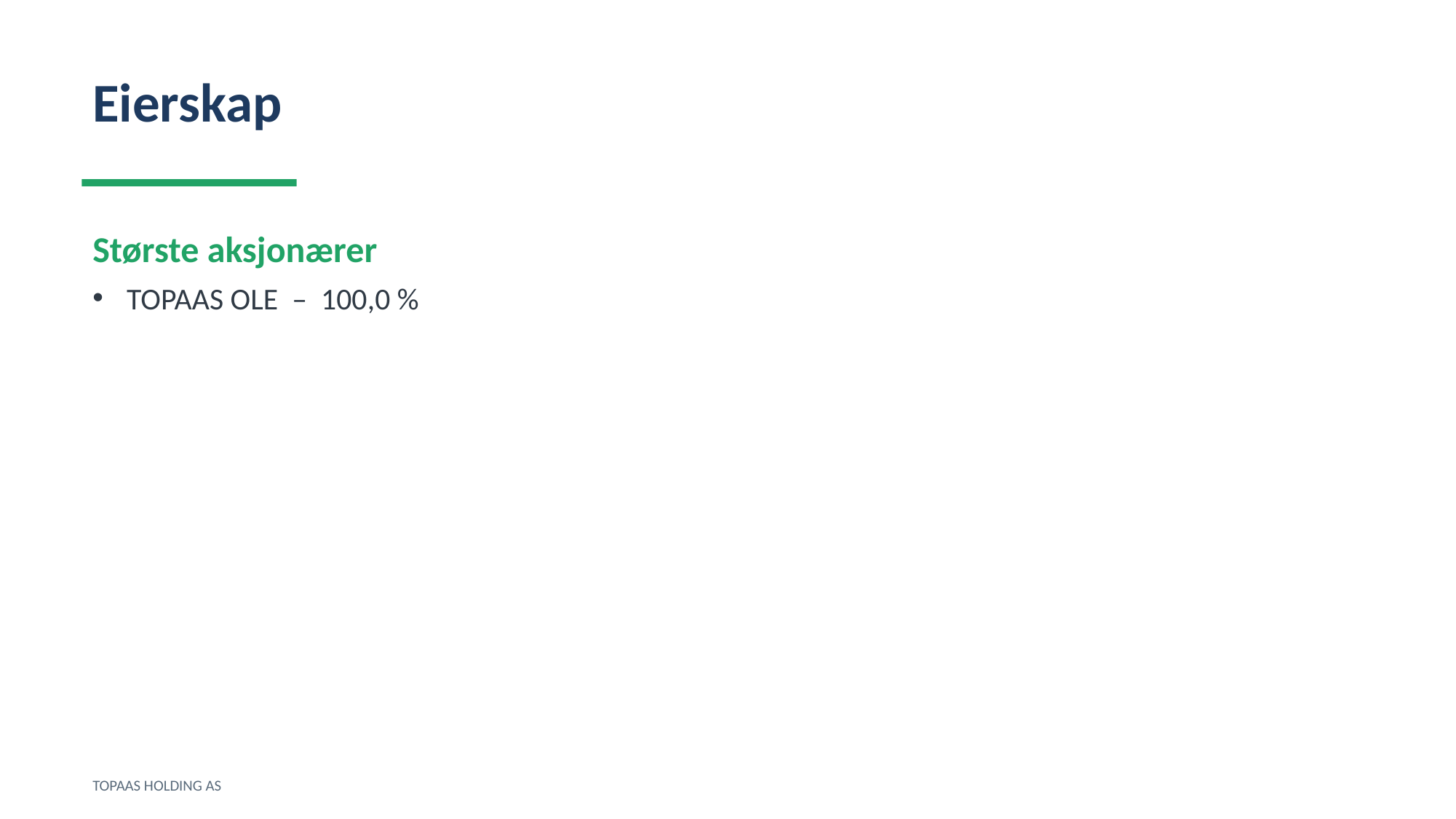

Eierskap

Største aksjonærer
TOPAAS OLE  –  100,0 %
TOPAAS HOLDING AS